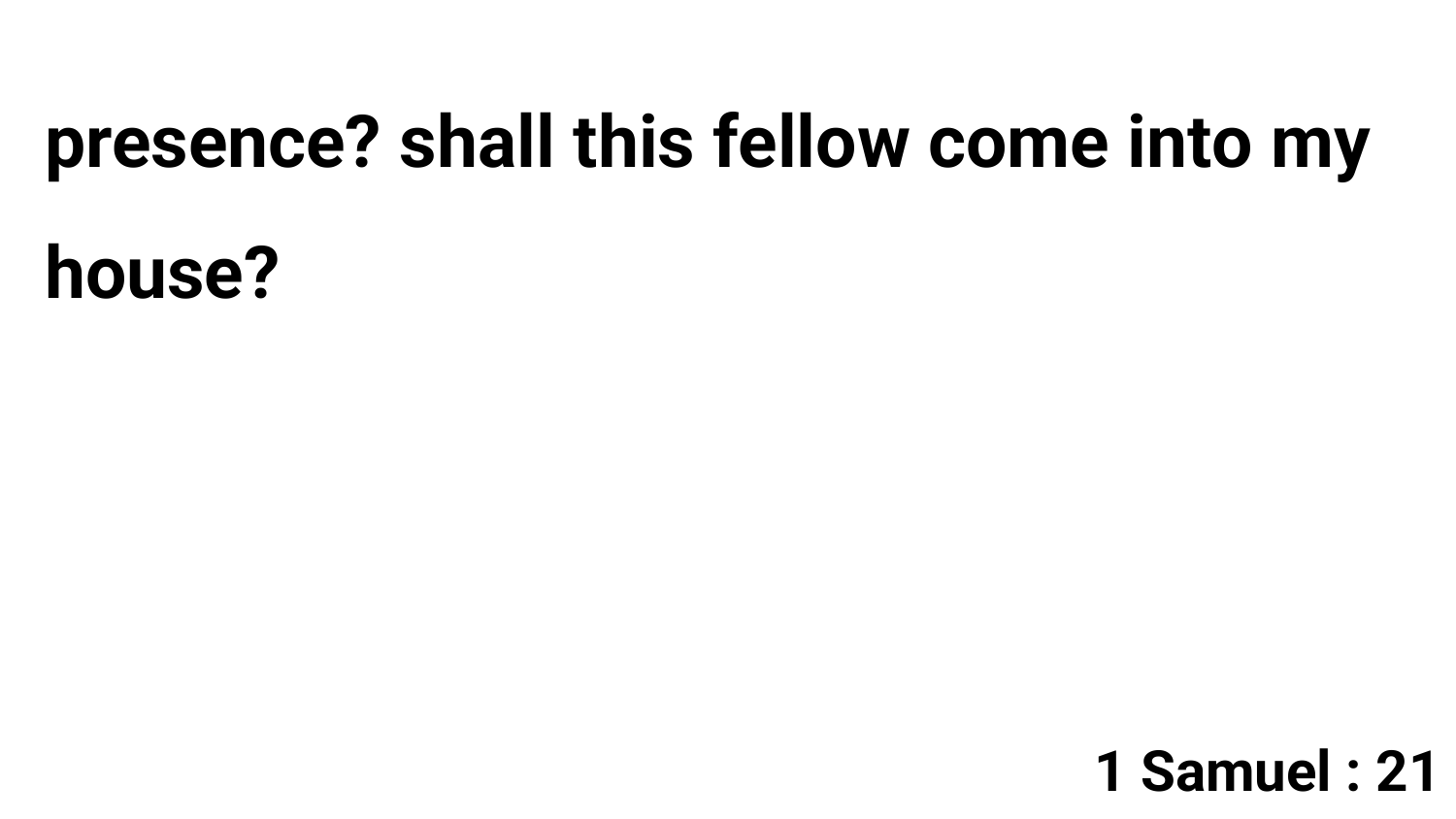

presence? shall this fellow come into my house?
1 Samuel : 21